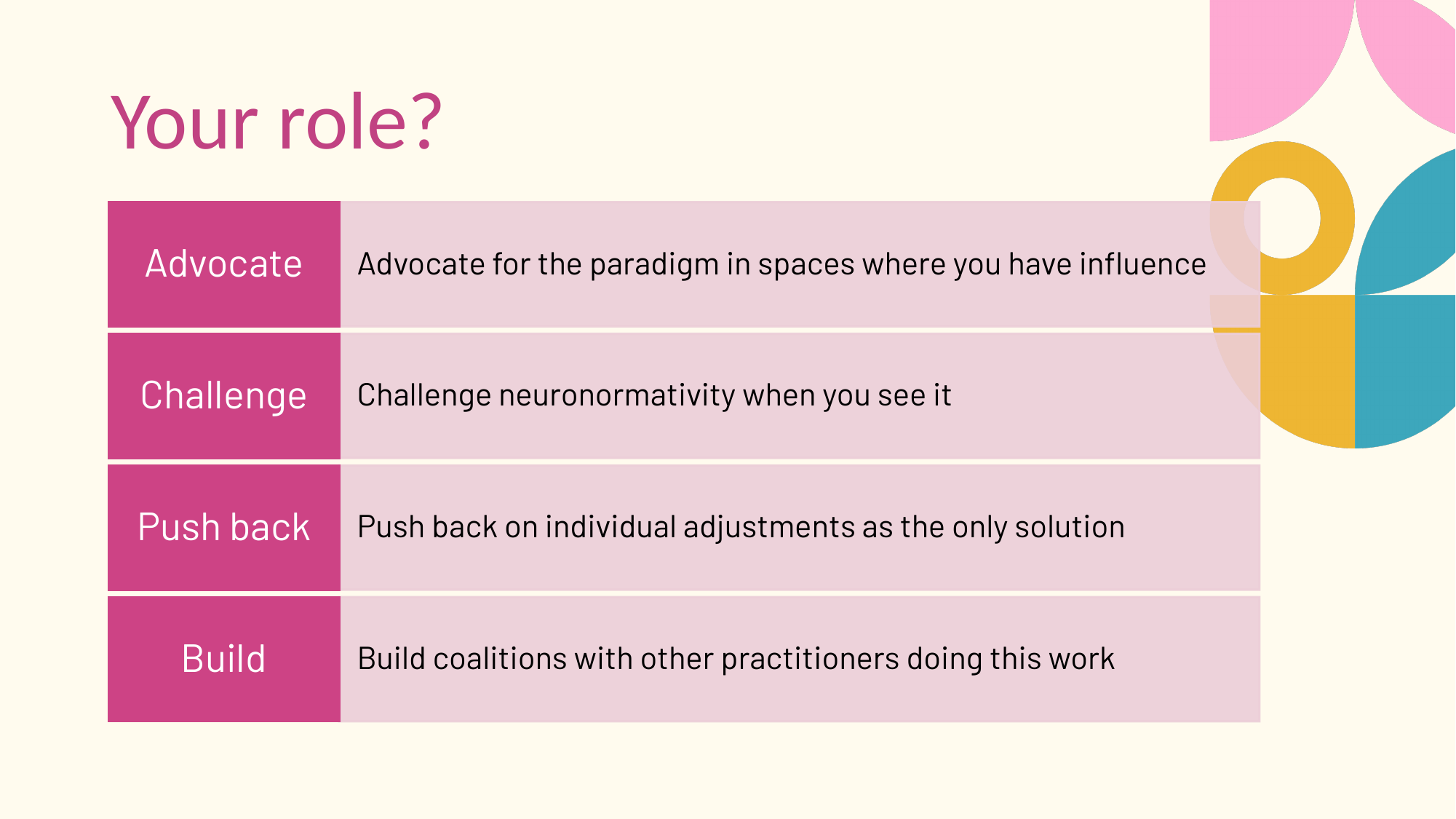

# Your role?
Advocate for the paradigm in spaces where you have influence
Advocate
Challenge neuronormativity when you see it
Challenge
Push back on individual adjustments as the only solution
Push back
Build coalitions with other practitioners doing this work
Build